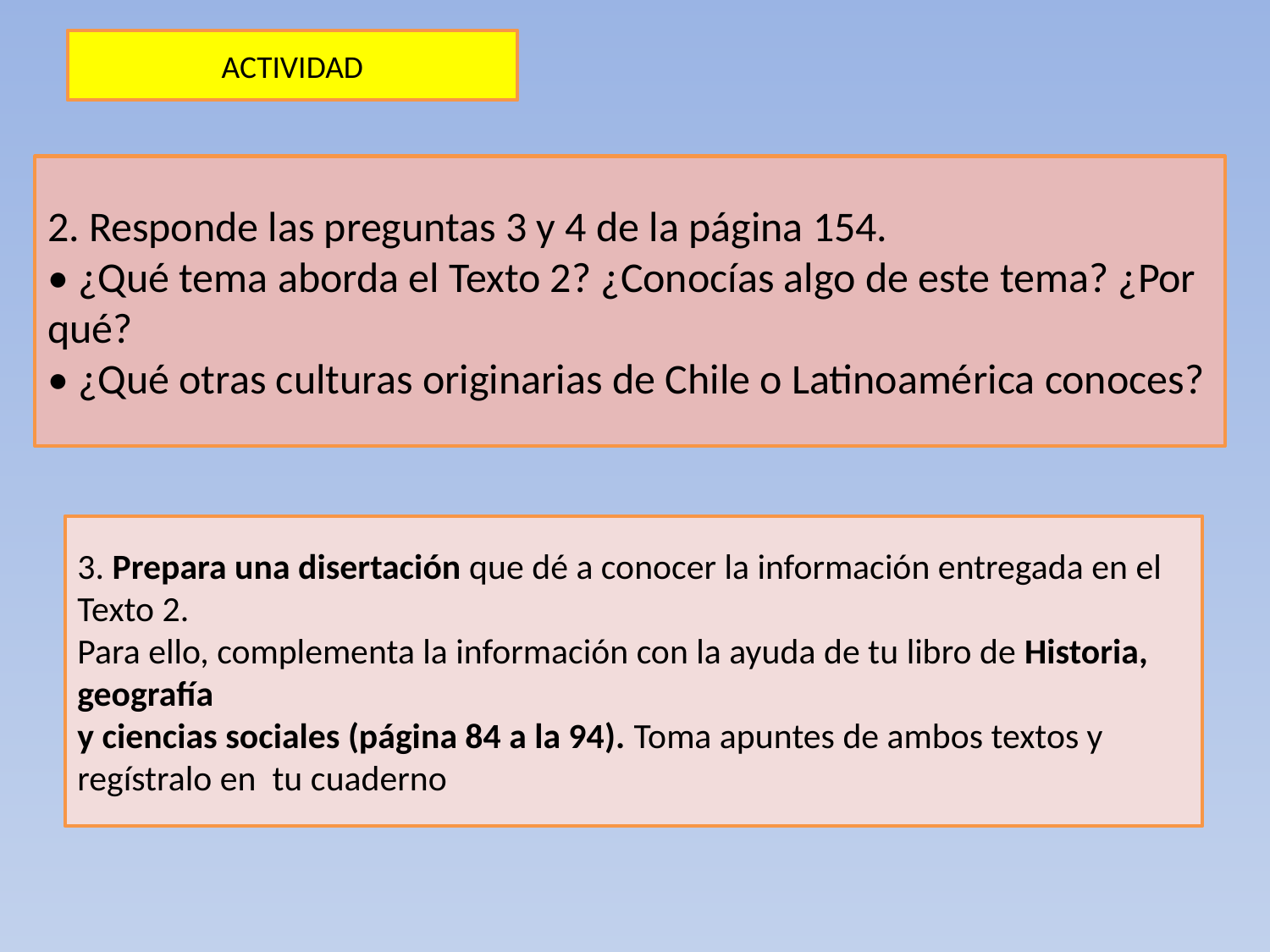

ACTIVIDAD
2. Responde las preguntas 3 y 4 de la página 154.
• ¿Qué tema aborda el Texto 2? ¿Conocías algo de este tema? ¿Por qué?
• ¿Qué otras culturas originarias de Chile o Latinoamérica conoces?
3. Prepara una disertación que dé a conocer la información entregada en el Texto 2.
Para ello, complementa la información con la ayuda de tu libro de Historia, geografía
y ciencias sociales (página 84 a la 94). Toma apuntes de ambos textos y regístralo en  tu cuaderno